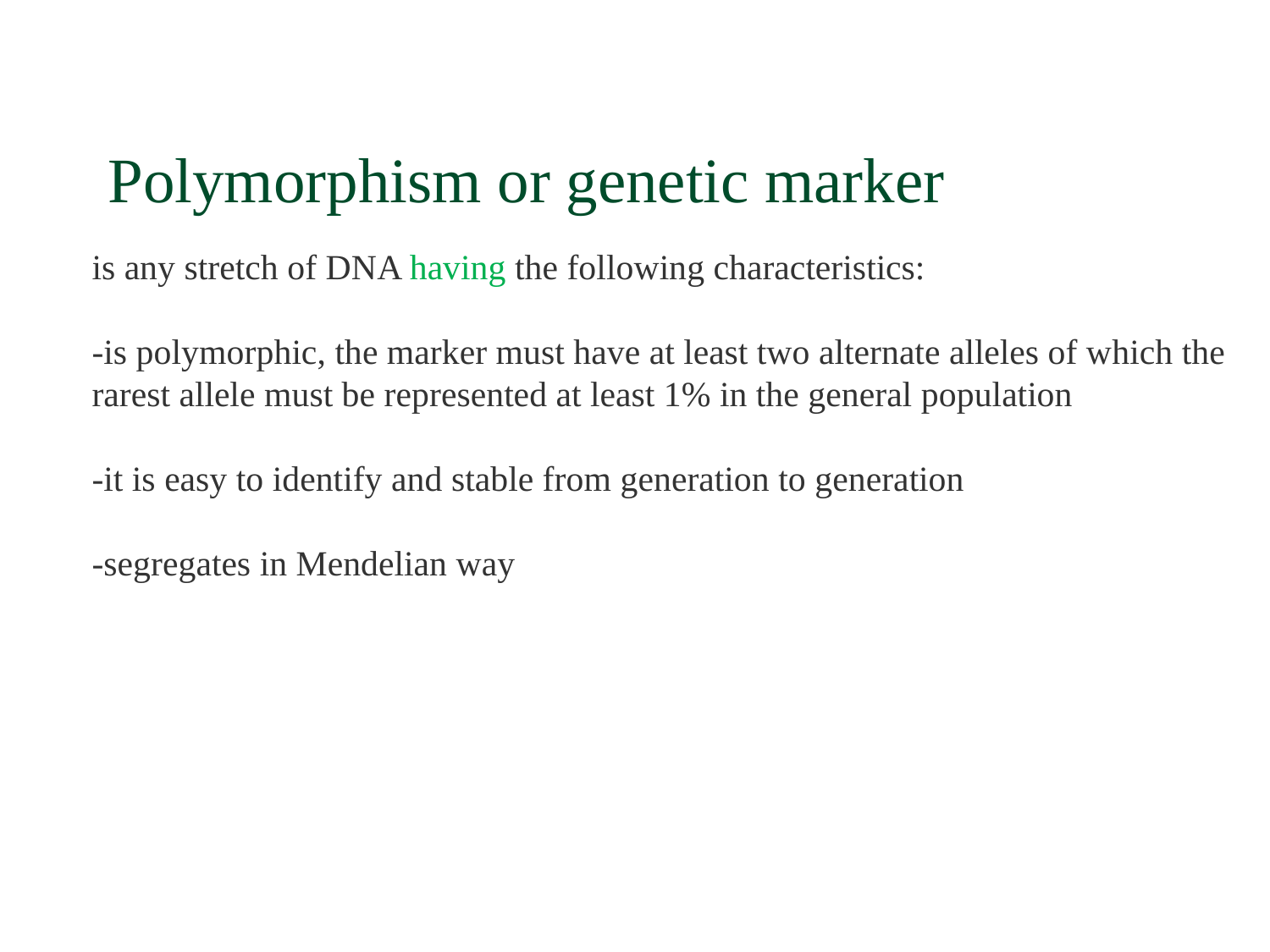

# Polymorphism or genetic marker
is any stretch of DNA having the following characteristics:

-is polymorphic, the marker must have at least two alternate alleles of which the rarest allele must be represented at least 1% in the general population

-it is easy to identify and stable from generation to generation

-segregates in Mendelian way